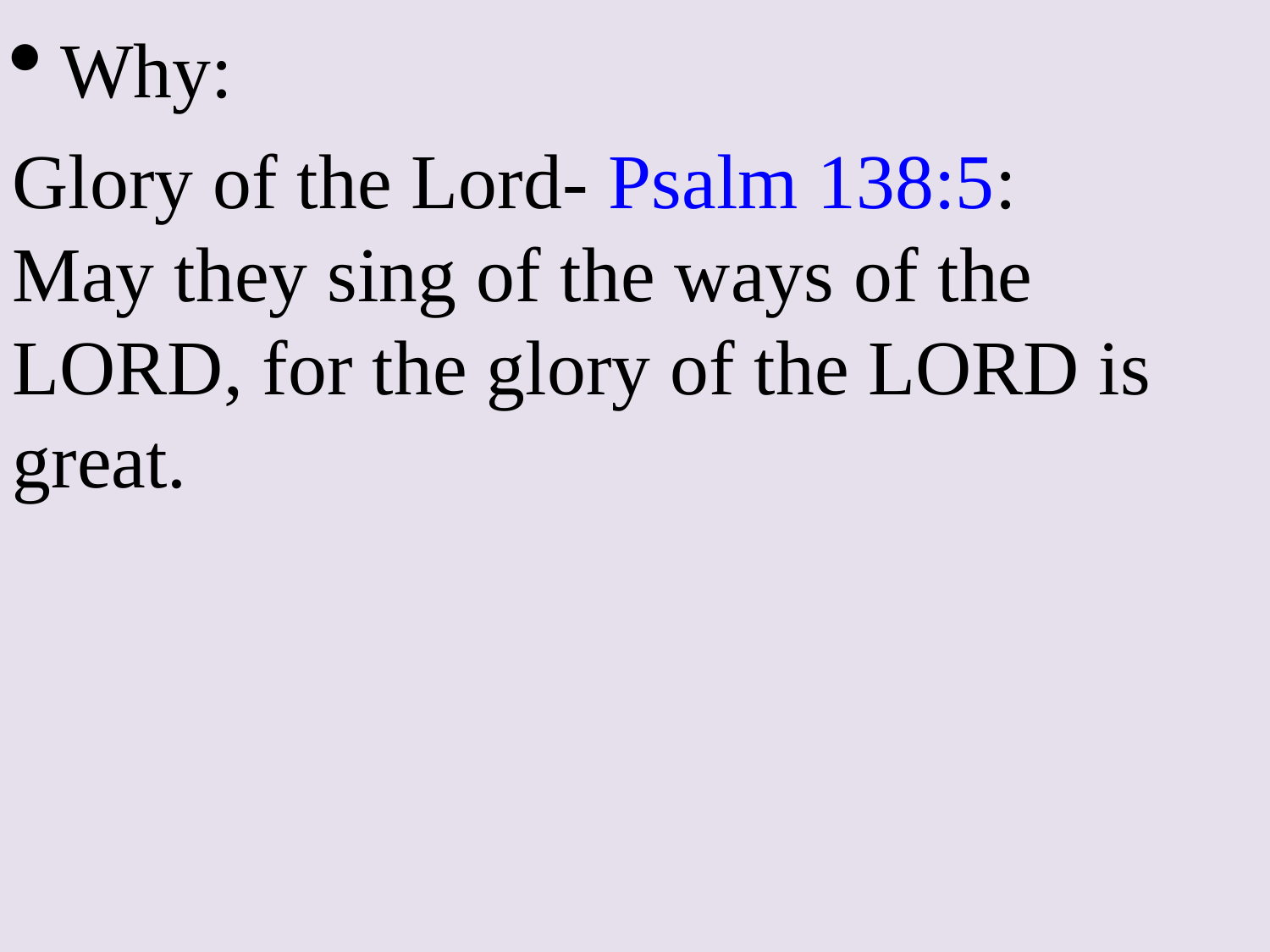

Why:
Glory of the Lord- Psalm 138:5:        May they sing of the ways of the LORD, for the glory of the LORD is great.